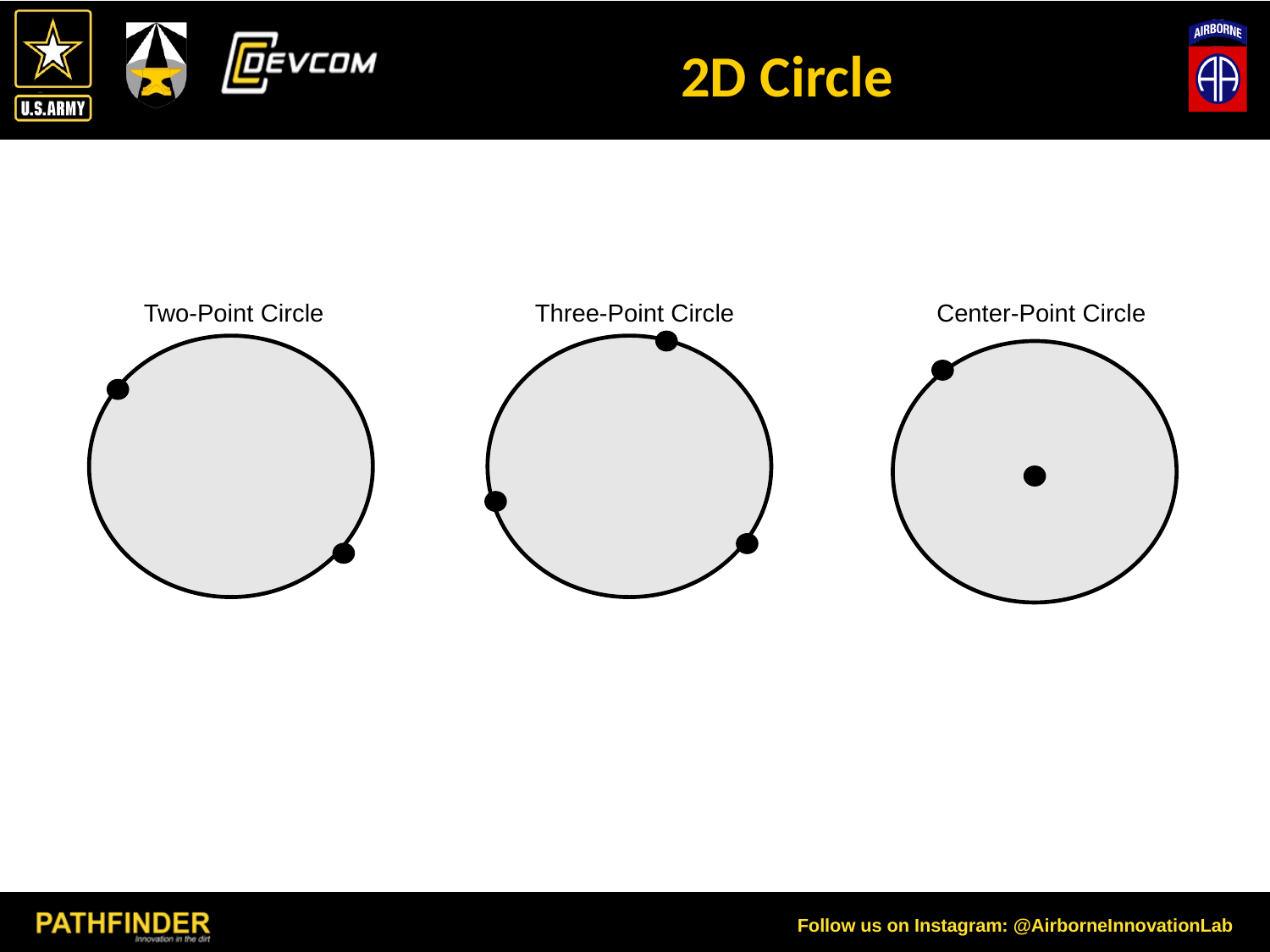

# 2D Circle
Two-Point Circle
Three-Point Circle
Center-Point Circle